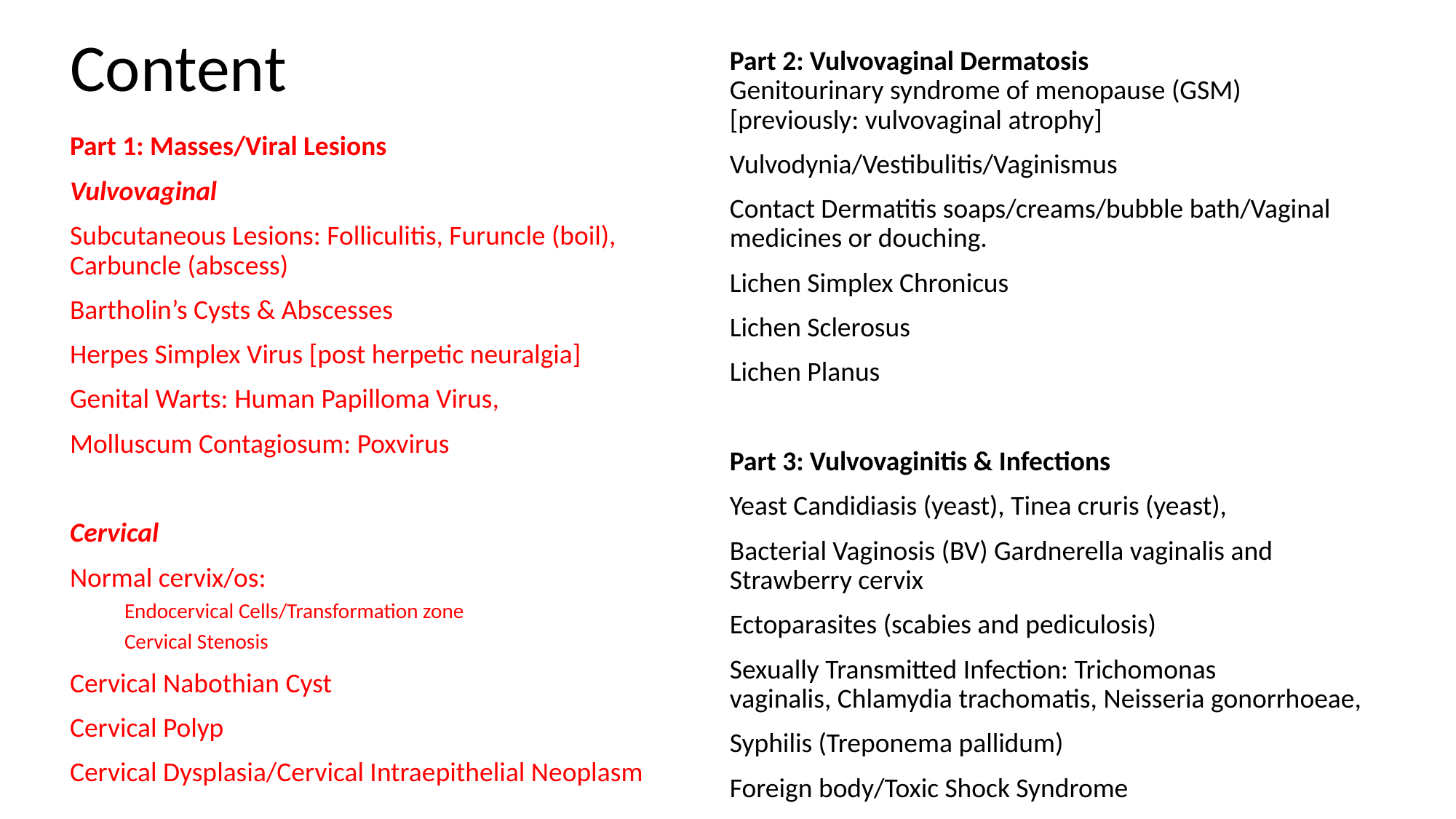

# Content
Part 2: Vulvovaginal Dermatosis
Genitourinary syndrome of menopause (GSM) [previously: vulvovaginal atrophy]
Vulvodynia/Vestibulitis/Vaginismus
Contact Dermatitis soaps/creams/bubble bath/Vaginal medicines or douching.
Lichen Simplex Chronicus
Lichen Sclerosus
Lichen Planus

Part 3: Vulvovaginitis & Infections
Yeast Candidiasis (yeast), Tinea cruris (yeast),
Bacterial Vaginosis (BV) Gardnerella vaginalis and Strawberry cervix
Ectoparasites (scabies and pediculosis)
Sexually Transmitted Infection: Trichomonas vaginalis, Chlamydia trachomatis, Neisseria gonorrhoeae,
Syphilis (Treponema pallidum)
Foreign body/Toxic Shock Syndrome
Part 1: Masses/Viral Lesions
Vulvovaginal
Subcutaneous Lesions: Folliculitis, Furuncle (boil), Carbuncle (abscess)
Bartholin’s Cysts & Abscesses
Herpes Simplex Virus [post herpetic neuralgia]
Genital Warts: Human Papilloma Virus,
Molluscum Contagiosum: Poxvirus

Cervical
Normal cervix/os:
Endocervical Cells/Transformation zone
Cervical Stenosis
Cervical Nabothian Cyst
Cervical Polyp
Cervical Dysplasia/Cervical Intraepithelial Neoplasm